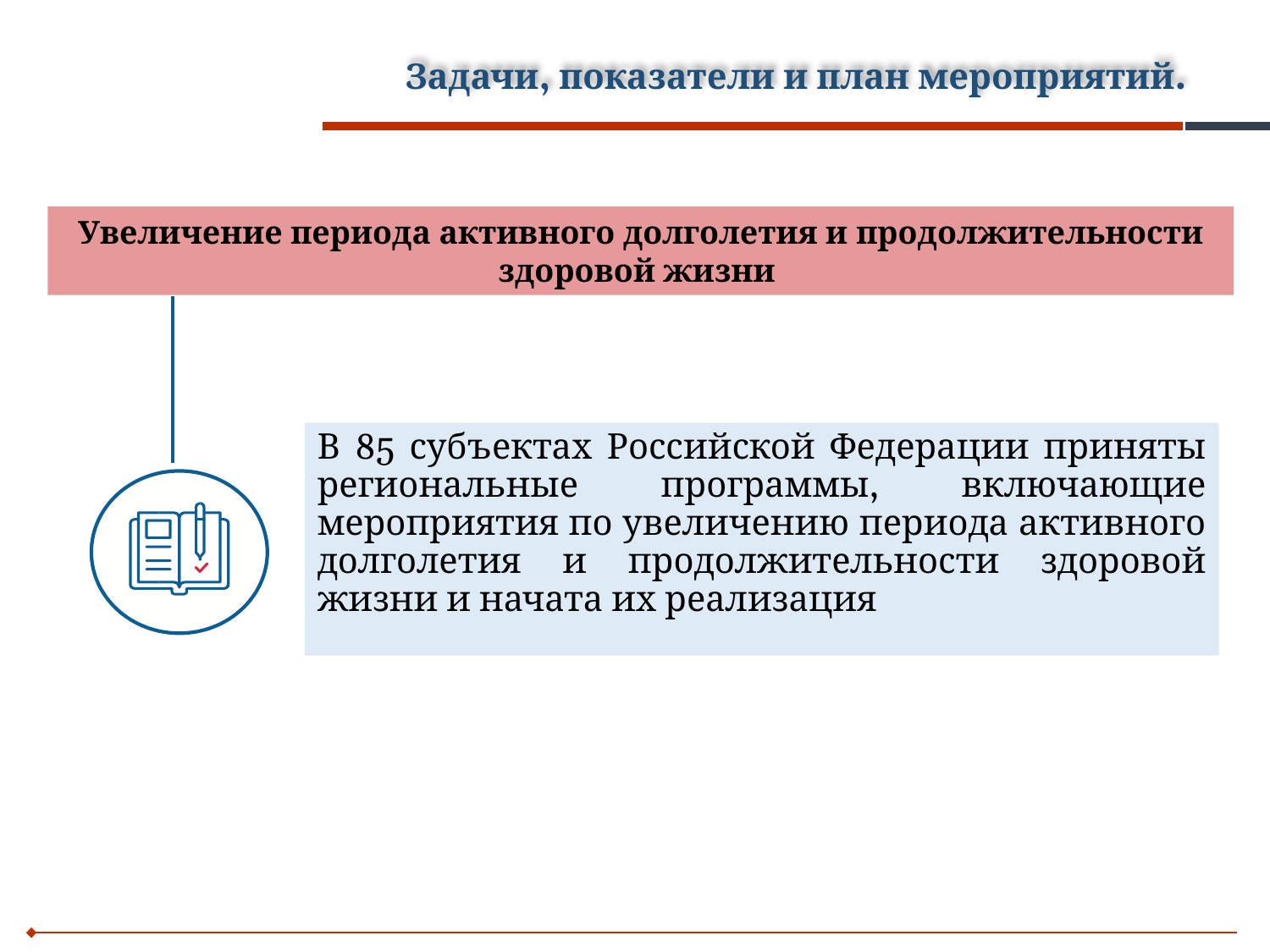

# Задачи, показатели и план мероприятий.
Увеличение периода активного долголетия и продолжительности здоровой жизни

В 85 субъектах Российской Федерации приняты региональные программы, включающие мероприятия по увеличению периода активного долголетия и продолжительности здоровой жизни и начата их реализация